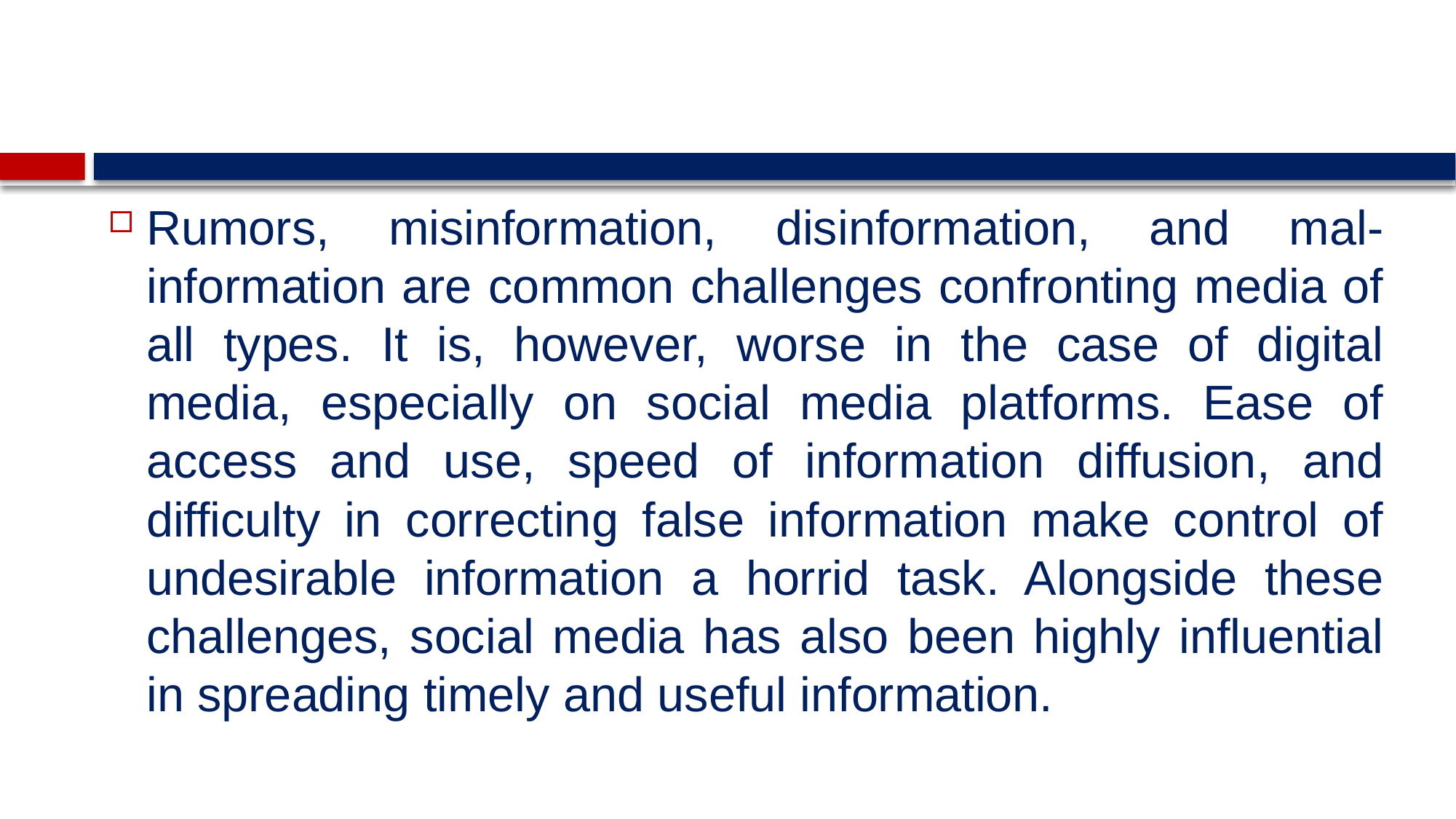

#
Rumors, misinformation, disinformation, and mal-information are common challenges confronting media of all types. It is, however, worse in the case of digital media, especially on social media platforms. Ease of access and use, speed of information diffusion, and difficulty in correcting false information make control of undesirable information a horrid task. Alongside these challenges, social media has also been highly influential in spreading timely and useful information.